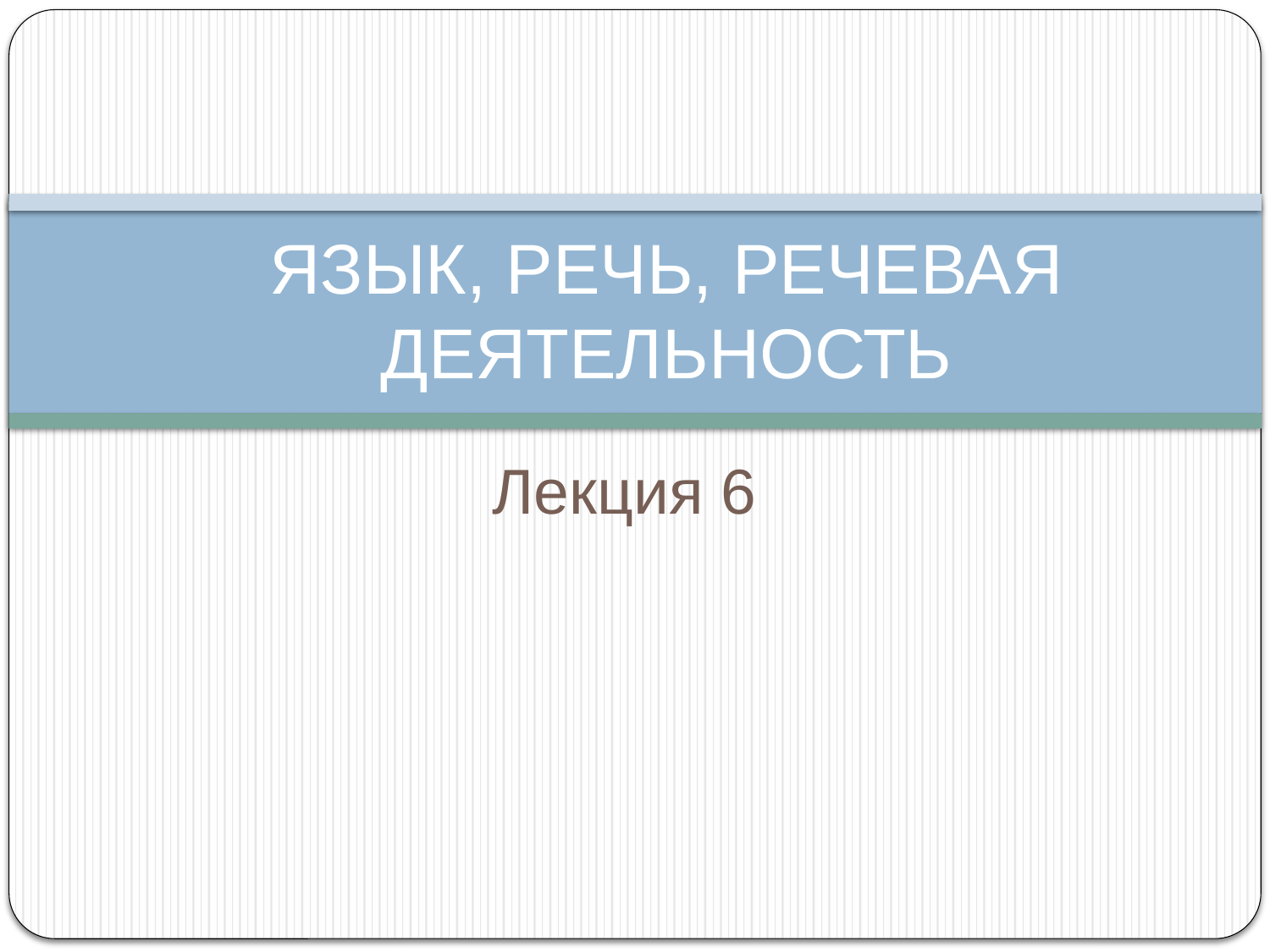

# ЯЗЫК, РЕЧЬ, РЕЧЕВАЯ ДЕЯТЕЛЬНОСТЬ
Лекция 6